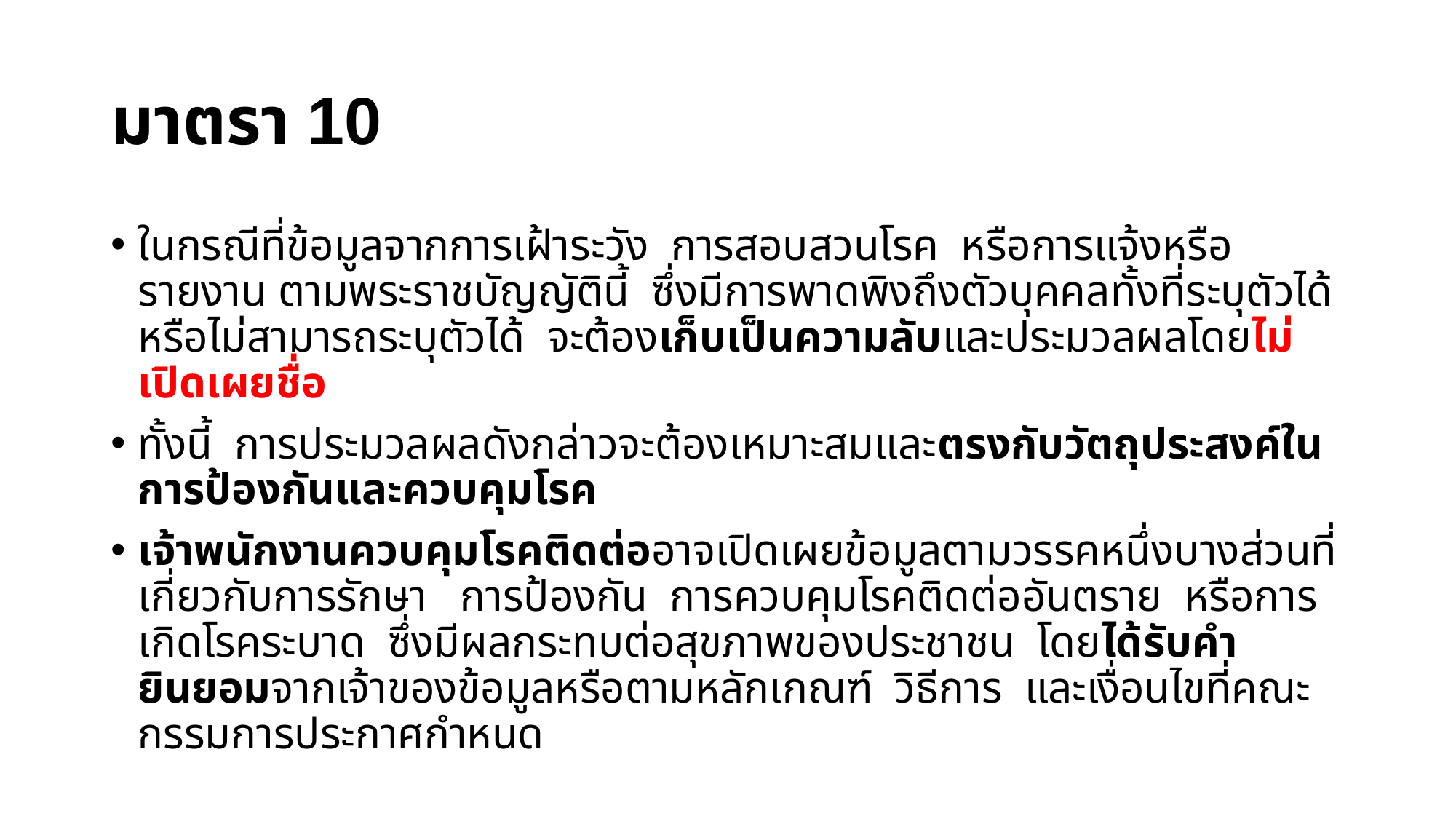

# มาตรา 10
ในกรณีที่ข้อมูลจากการเฝ้าระวัง  การสอบสวนโรค  หรือการแจ้งหรือรายงาน ตามพระราชบัญญัตินี้  ซึ่งมีการพาดพิงถึงตัวบุคคลทั้งที่ระบุตัวได้หรือไม่สามารถระบุตัวได้  จะต้องเก็บเป็นความลับและประมวลผลโดยไม่เปิดเผยชื่อ
ทั้งนี้  การประมวลผลดังกล่าวจะต้องเหมาะสมและตรงกับวัตถุประสงค์ในการป้องกันและควบคุมโรค
เจ้าพนักงานควบคุมโรคติดต่ออาจเปิดเผยข้อมูลตามวรรคหนึ่งบางส่วนที่เกี่ยวกับการรักษา   การป้องกัน  การควบคุมโรคติดต่ออันตราย  หรือการเกิดโรคระบาด  ซึ่งมีผลกระทบต่อสุขภาพของประชาชน  โดยได้รับคํายินยอมจากเจ้าของข้อมูลหรือตามหลักเกณฑ์  วิธีการ  และเงื่อนไขที่คณะกรรมการประกาศกําหนด